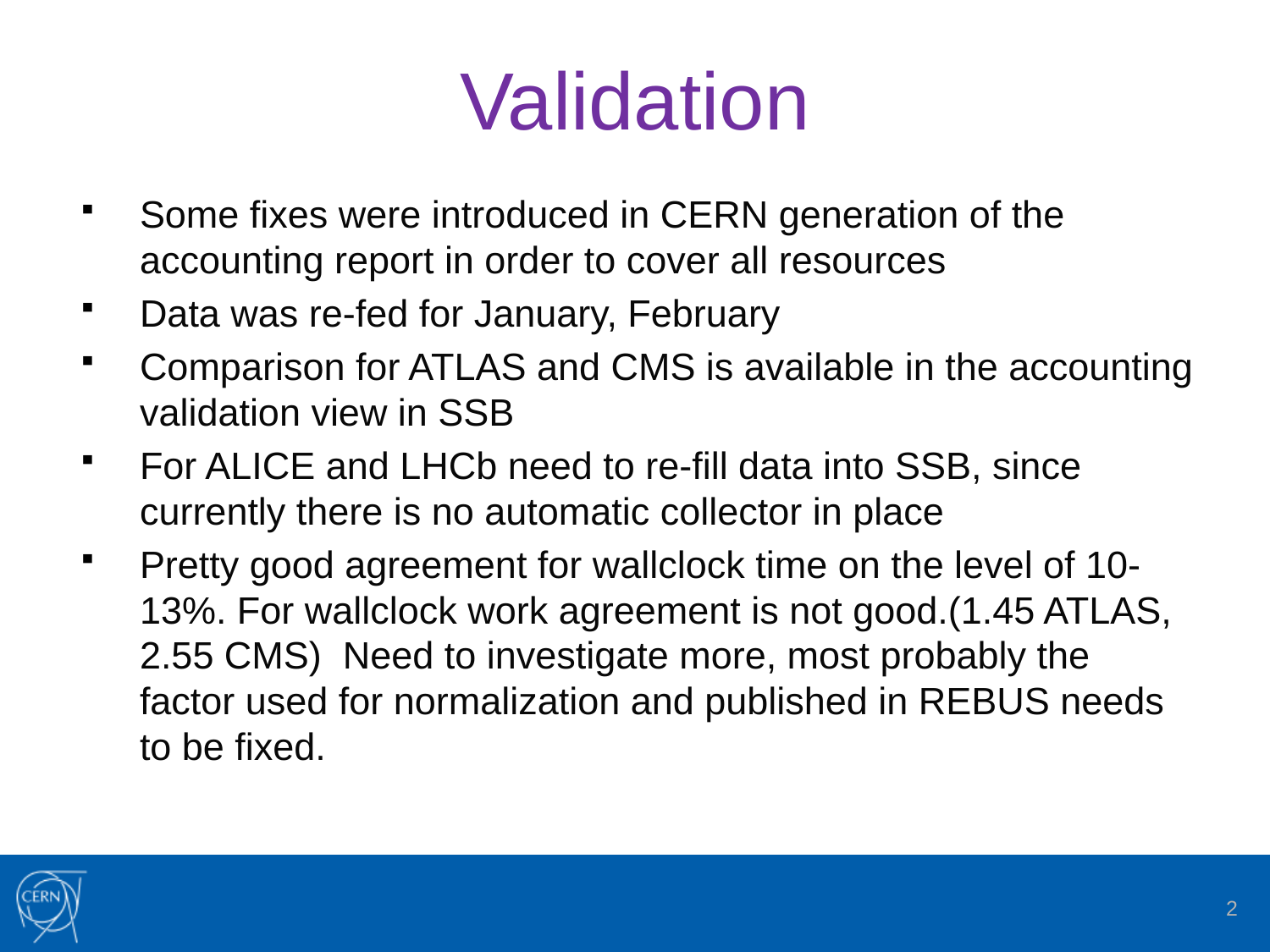

# Validation
Some fixes were introduced in CERN generation of the accounting report in order to cover all resources
Data was re-fed for January, February
Comparison for ATLAS and CMS is available in the accounting validation view in SSB
For ALICE and LHCb need to re-fill data into SSB, since currently there is no automatic collector in place
Pretty good agreement for wallclock time on the level of 10-13%. For wallclock work agreement is not good.(1.45 ATLAS, 2.55 CMS)  Need to investigate more, most probably the factor used for normalization and published in REBUS needs to be fixed.

2